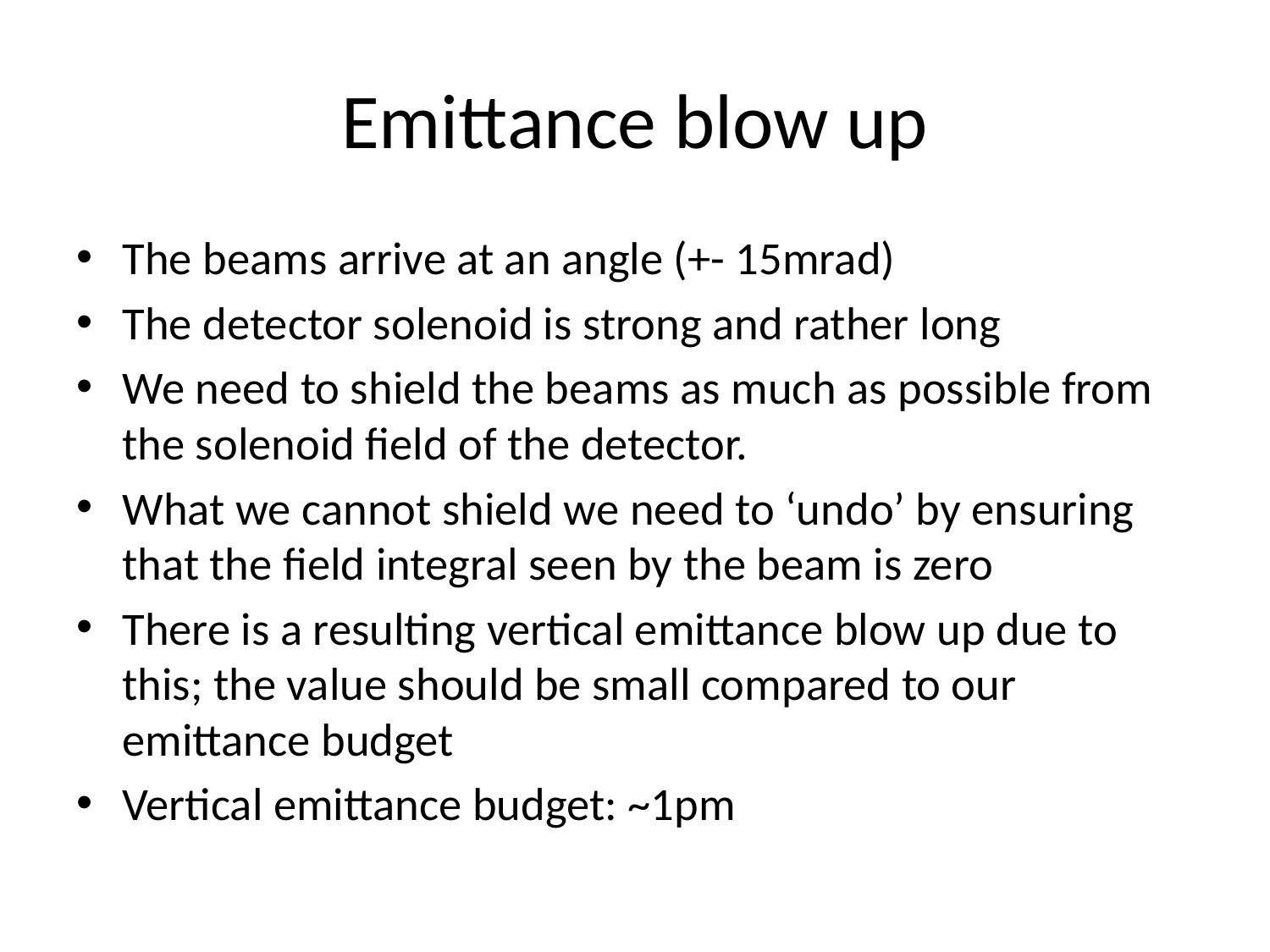

# Emittance blow up
The beams arrive at an angle (+- 15mrad)
The detector solenoid is strong and rather long
We need to shield the beams as much as possible from the solenoid field of the detector.
What we cannot shield we need to ‘undo’ by ensuring that the field integral seen by the beam is zero
There is a resulting vertical emittance blow up due to this; the value should be small compared to our emittance budget
Vertical emittance budget: ~1pm